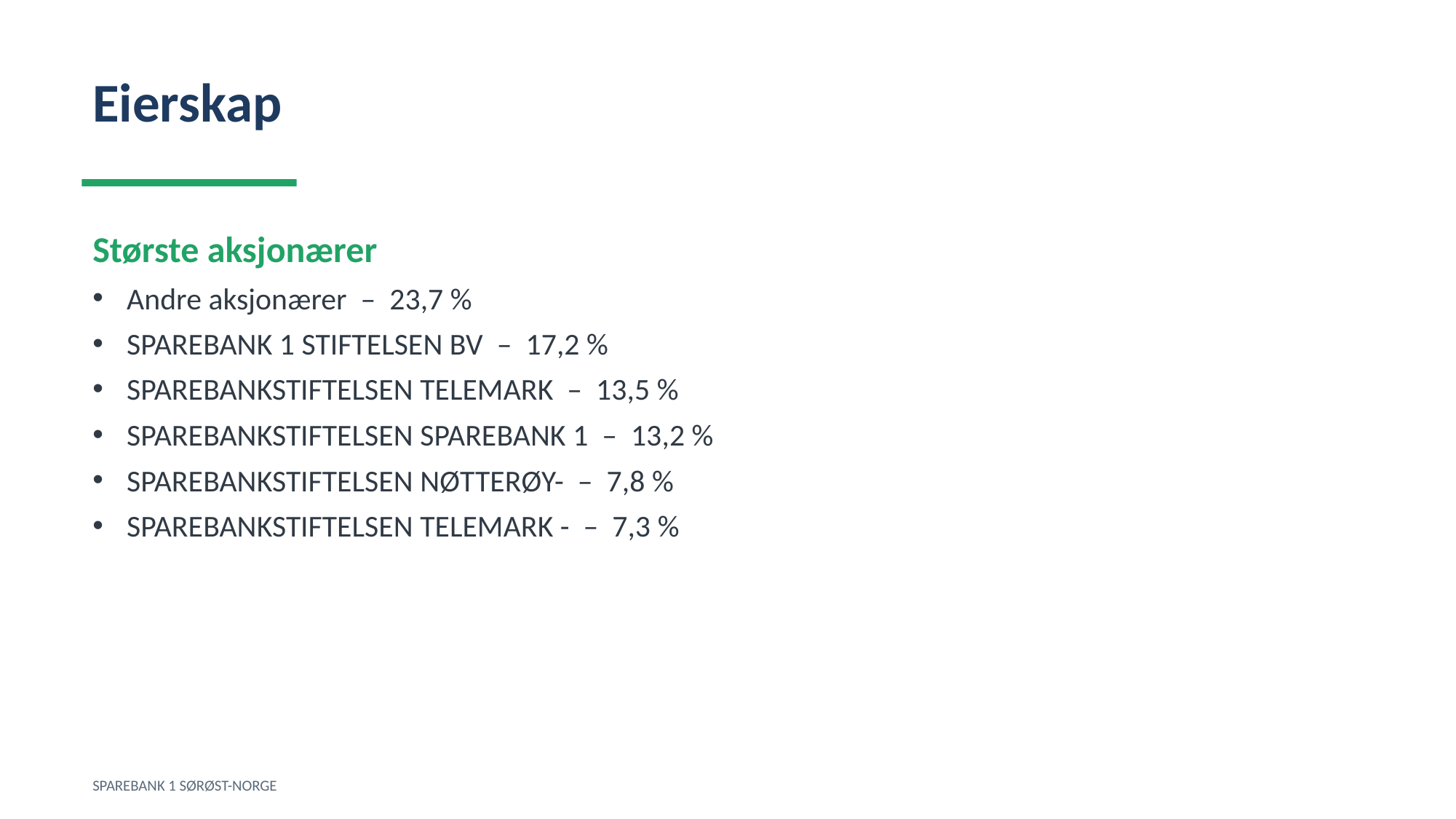

Eierskap

Største aksjonærer
Andre aksjonærer  –  23,7 %
SPAREBANK 1 STIFTELSEN BV  –  17,2 %
SPAREBANKSTIFTELSEN TELEMARK  –  13,5 %
SPAREBANKSTIFTELSEN SPAREBANK 1  –  13,2 %
SPAREBANKSTIFTELSEN NØTTERØY-  –  7,8 %
SPAREBANKSTIFTELSEN TELEMARK -  –  7,3 %
SPAREBANK 1 SØRØST-NORGE